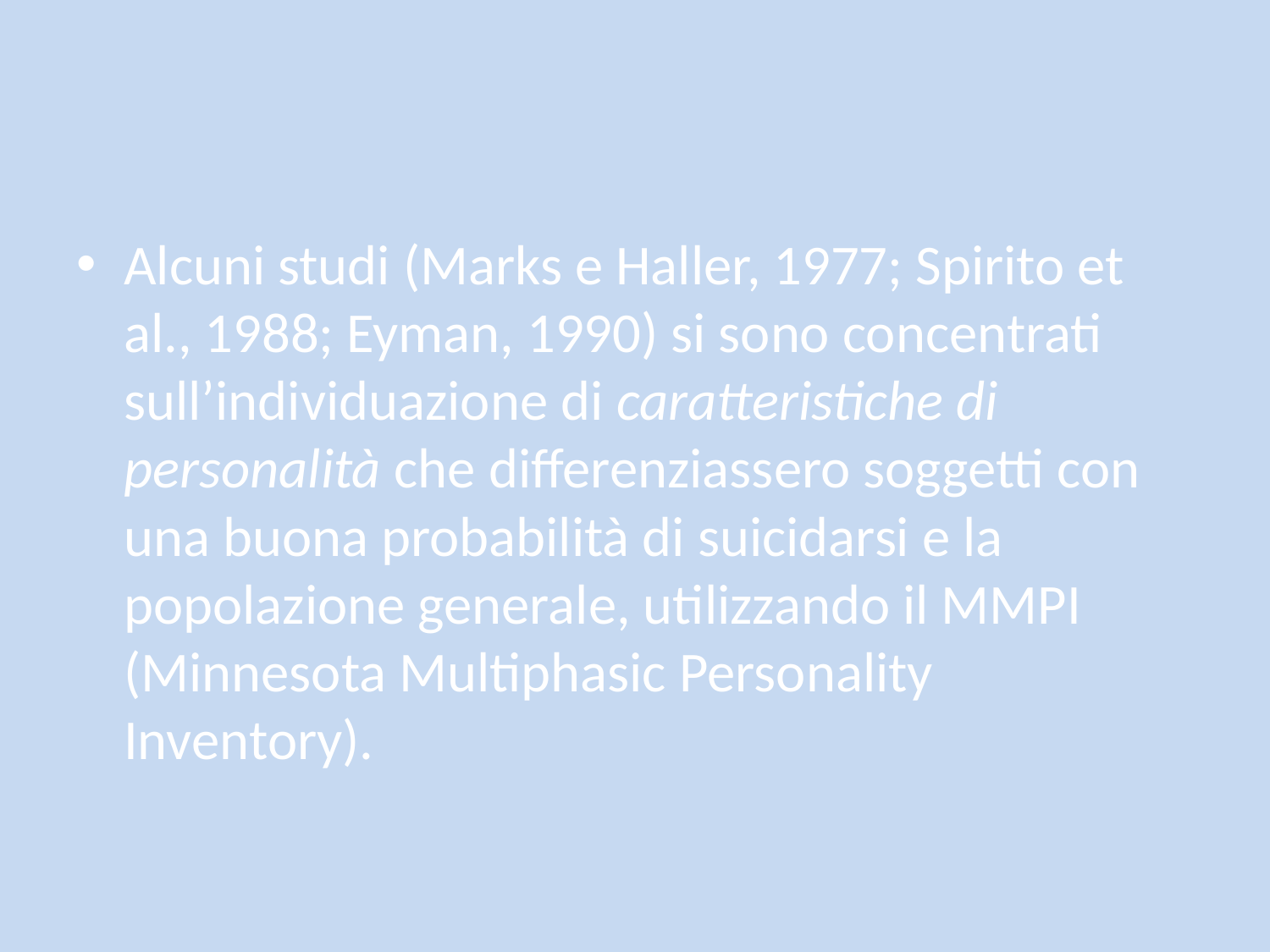

#
Alcuni studi (Marks e Haller, 1977; Spirito et al., 1988; Eyman, 1990) si sono concentrati sull’individuazione di caratteristiche di personalità che differenziassero soggetti con una buona probabilità di suicidarsi e la popolazione generale, utilizzando il MMPI (Minnesota Multiphasic Personality Inventory).